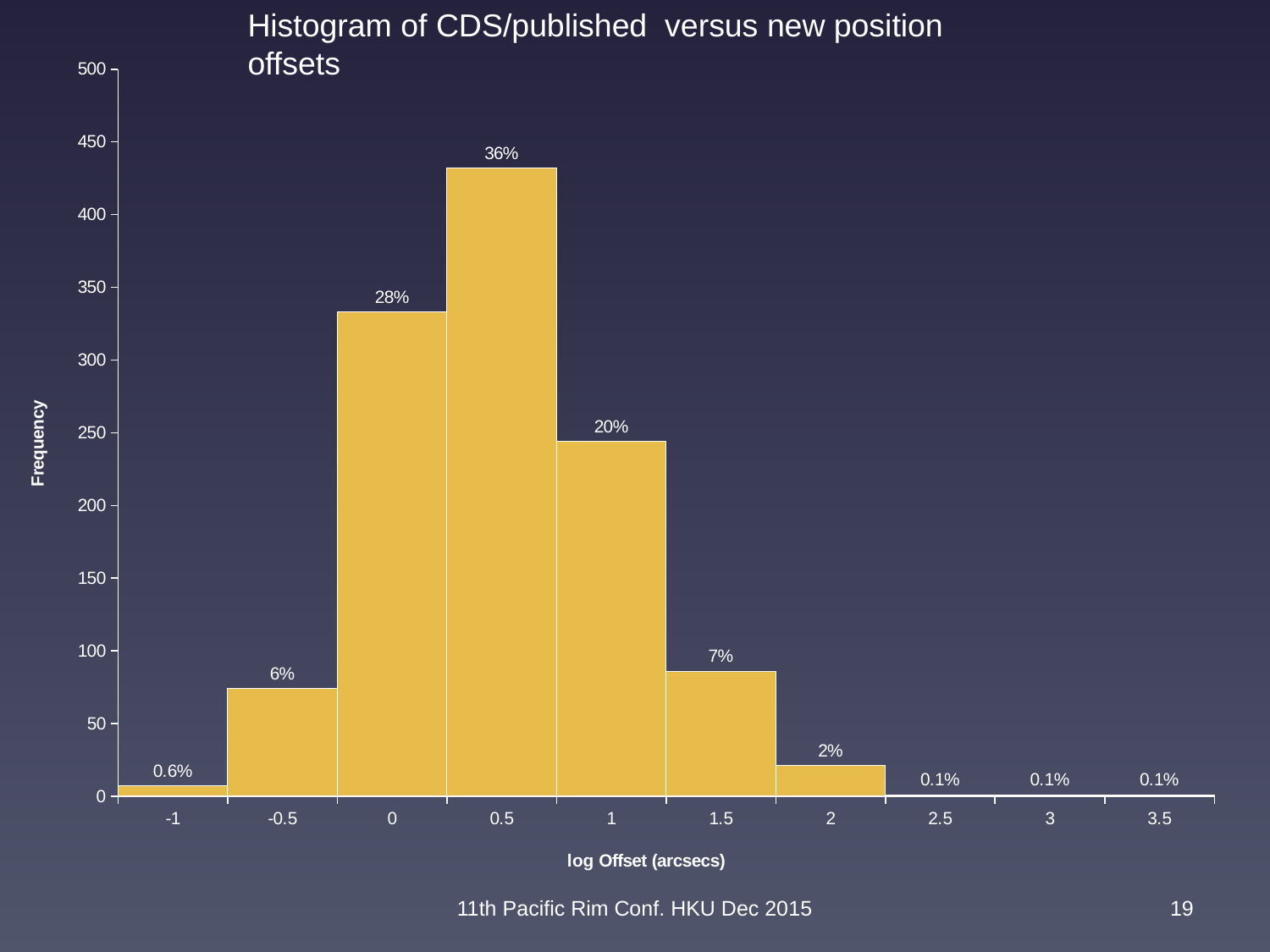

Histogram of CDS/published  versus new position offsets

### Chart

| Category |  |
|---|---|
| -1.0 | 7.0 |
| -0.5 | 74.0 |
| 0.0 | 333.0 |
| 0.5 | 432.0 |
| 1.0 | 244.0 |
| 1.5 | 86.0 |
| 2.0 | 21.0 |
| 2.5 | 1.0 |
| 3.0 | 1.0 |
| 3.5 | 1.0 |
11th Pacific Rim Conf. HKU Dec 2015
19